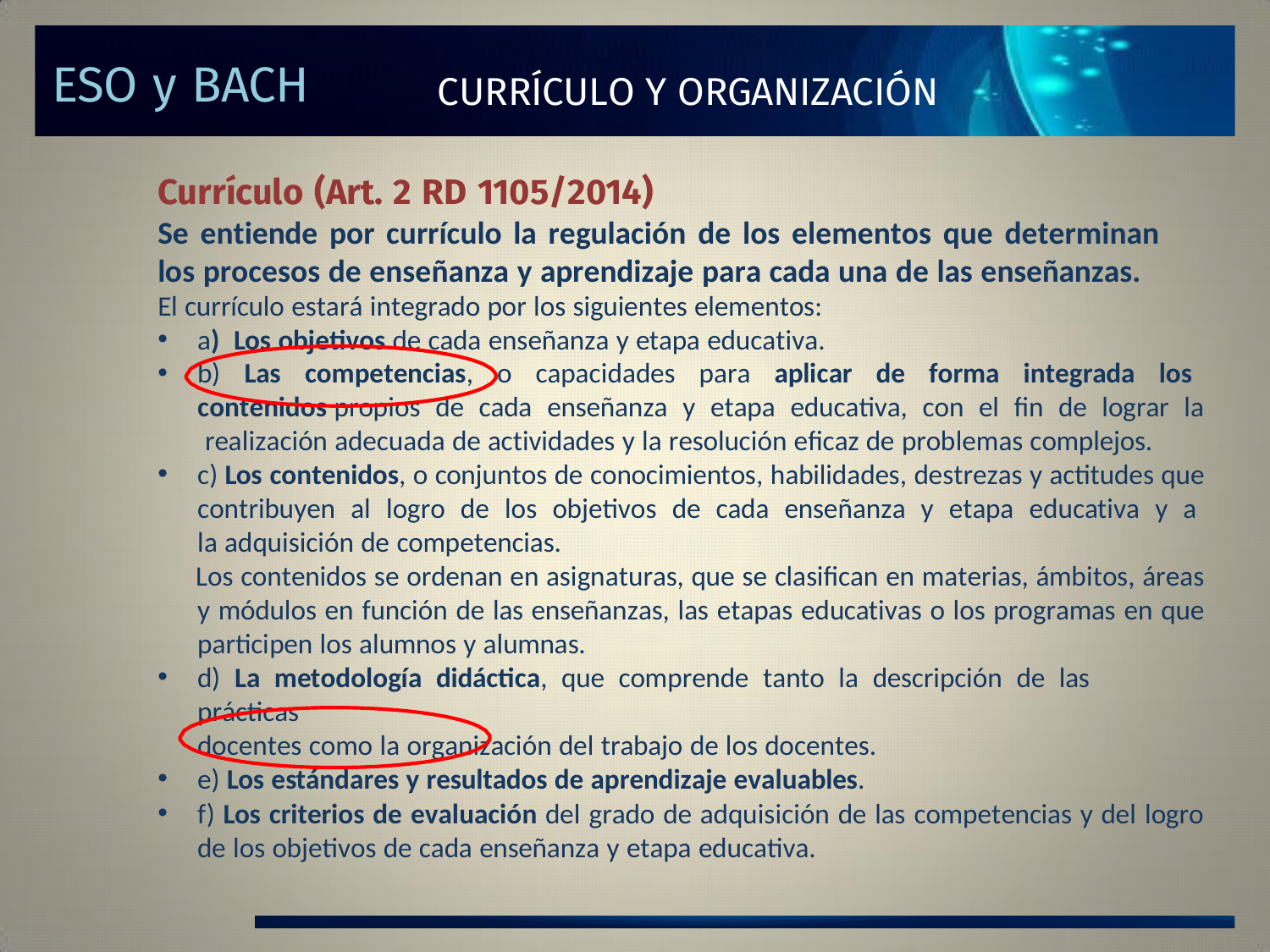

ESO y BACH
CURRÍCULO Y ORGANIZACIÓN
Currículo (Art. 2 RD 1105/2014)
Se entiende por currículo la regulación de los elementos que determinan los procesos de enseñanza y aprendizaje para cada una de las enseñanzas.
El currículo estará integrado por los siguientes elementos:
a)  Los objetivos de cada enseñanza y etapa educativa.
b)  Las  competencias,  o  capacidades  para  aplicar  de  forma  integrada  los  contenidos propios  de  cada  enseñanza  y  etapa  educativa,  con  el  fin  de  lograr  la  realización adecuada de actividades y la resolución eficaz de problemas complejos.
c) Los contenidos, o conjuntos de conocimientos, habilidades, destrezas y actitudes que contribuyen  al  logro  de  los  objetivos  de  cada  enseñanza  y  etapa  educativa  y  a  la adquisición de competencias.
Los contenidos se ordenan en asignaturas, que se clasifican en materias, ámbitos, áreas y módulos en función de las enseñanzas, las etapas educativas o los programas en que participen los alumnos y alumnas.
d)  La  metodología  didáctica,  que  comprende  tanto  la  descripción  de  las  prácticas
docentes como la organización del trabajo de los docentes.
e) Los estándares y resultados de aprendizaje evaluables.
f) Los criterios de evaluación del grado de adquisición de las competencias y del logro de los objetivos de cada enseñanza y etapa educativa.